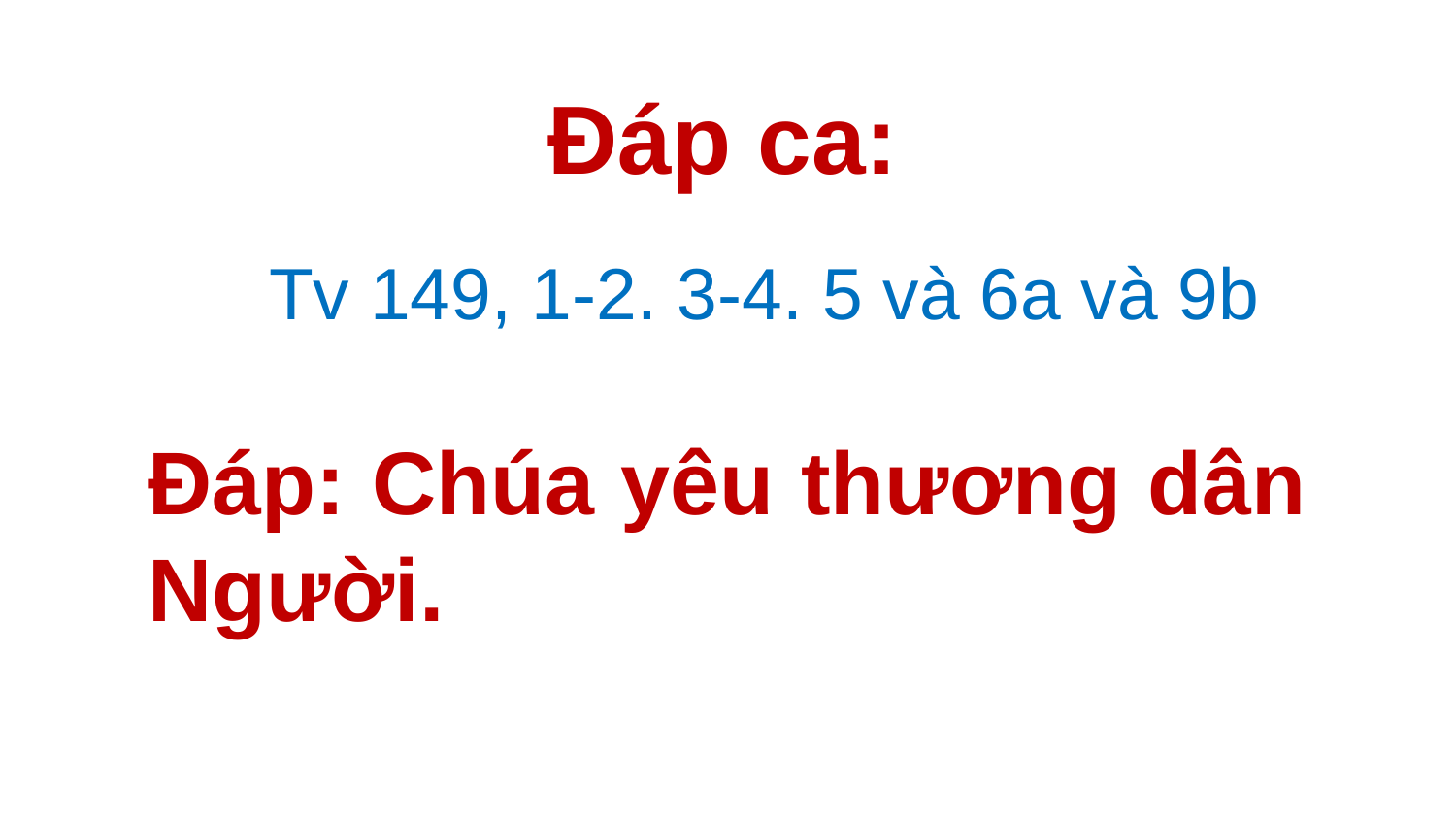

Đáp ca:
Tv 149, 1-2. 3-4. 5 và 6a và 9b
# Ðáp: Chúa yêu thương dân Người.